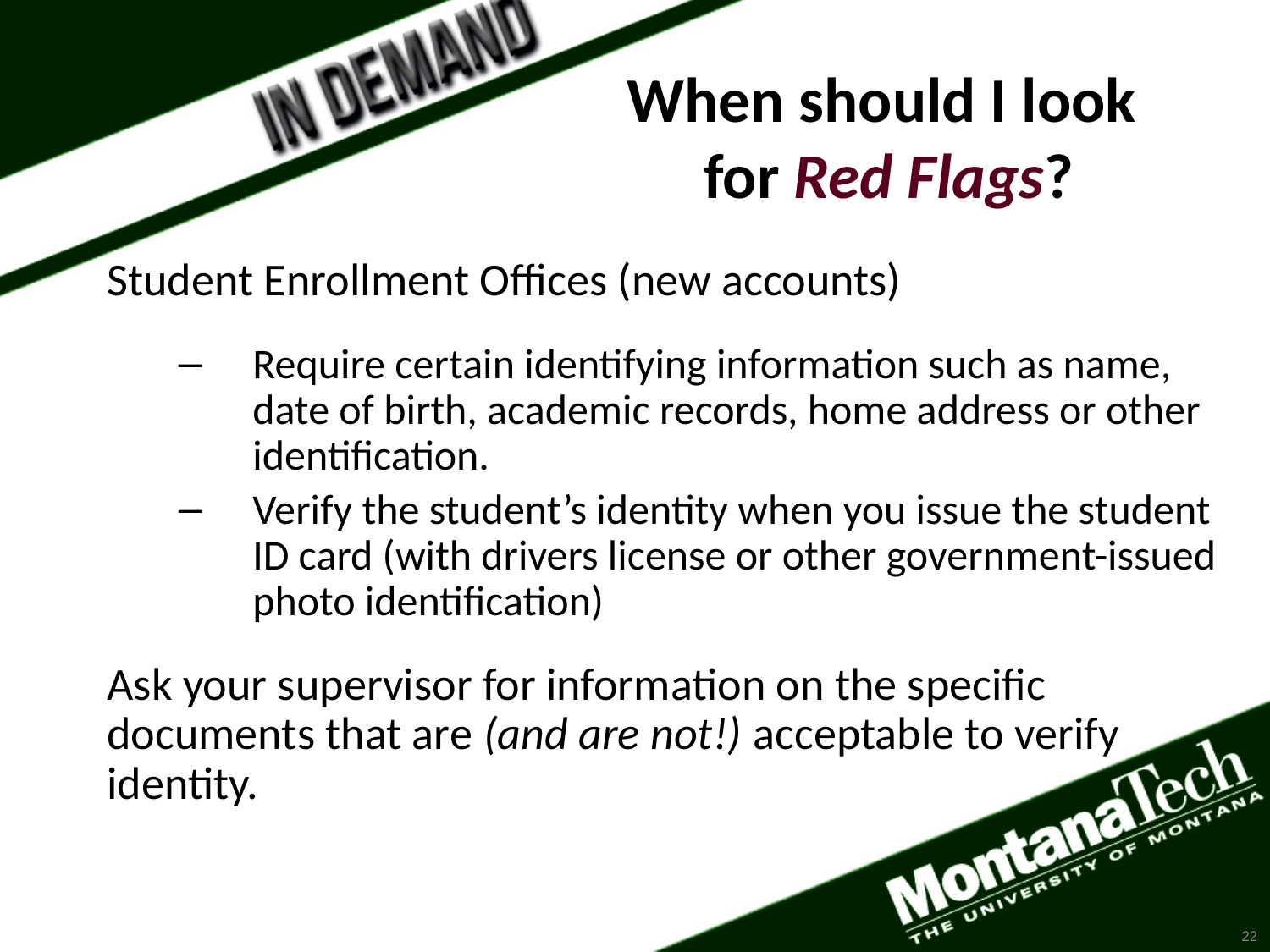

When should I look
for Red Flags?

	Student Enrollment Offices (new accounts)

Require certain identifying information such as name, date of birth, academic records, home address or other identification.
Verify the student’s identity when you issue the student ID card (with drivers license or other government-issued photo identification)

	Ask your supervisor for information on the specific documents that are (and are not!) acceptable to verify identity.
Montana Tech - Identity Theft Prevention Program

22